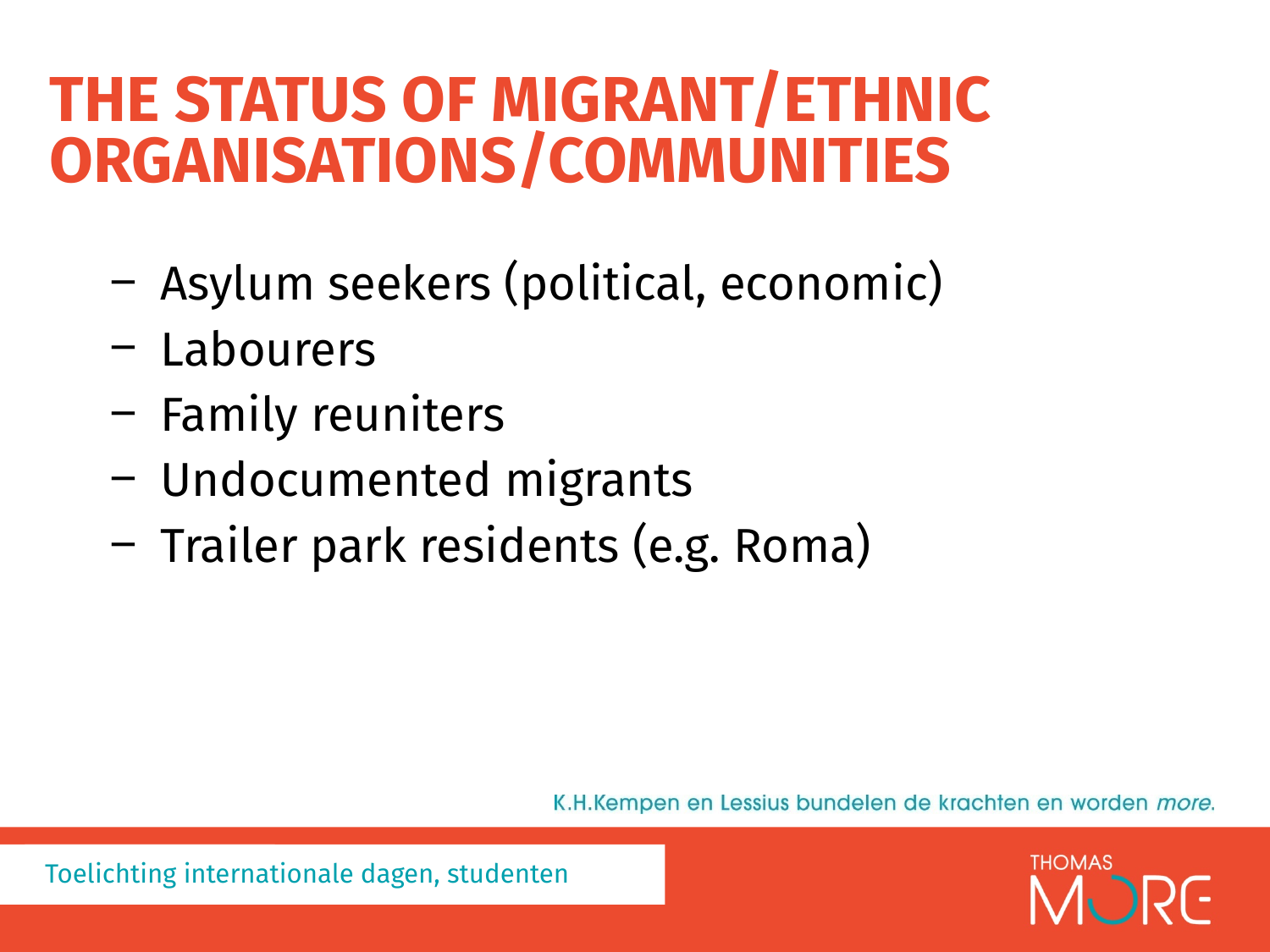

# The status of migrant/ethnic organisations/communities

Asylum seekers (political, economic)
Labourers
Family reuniters
Undocumented migrants
Trailer park residents (e.g. Roma)

Toelichting internationale dagen, studenten